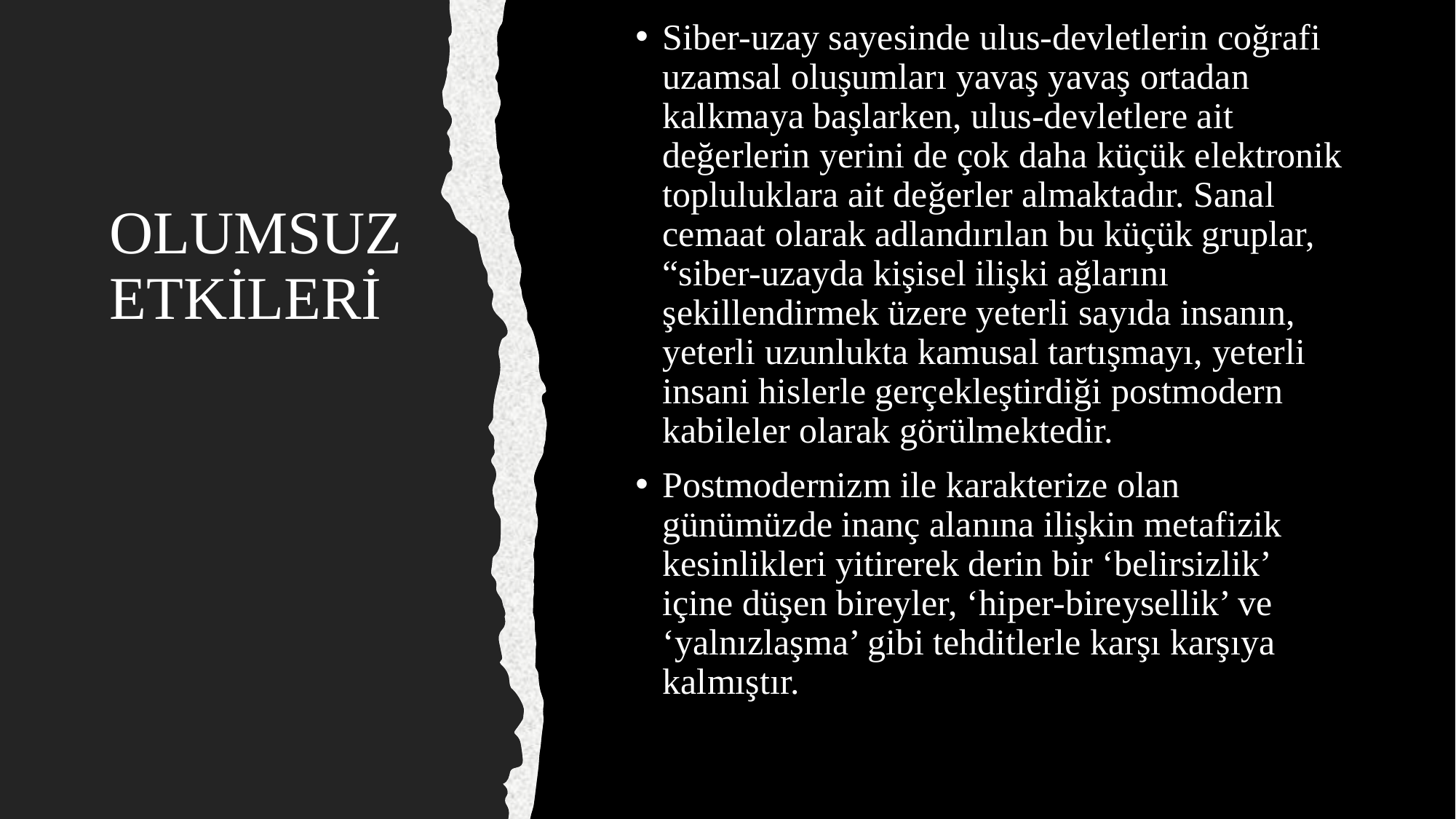

Siber-uzay sayesinde ulus-devletlerin coğrafi uzamsal oluşumları yavaş yavaş ortadan kalkmaya başlarken, ulus-devletlere ait değerlerin yerini de çok daha küçük elektronik topluluklara ait değerler almaktadır. Sanal cemaat olarak adlandırılan bu küçük gruplar, “siber-uzayda kişisel ilişki ağlarını şekillendirmek üzere yeterli sayıda insanın, yeterli uzunlukta kamusal tartışmayı, yeterli insani hislerle gerçekleştirdiği postmodern kabileler olarak görülmektedir.
Postmodernizm ile karakterize olan günümüzde inanç alanına ilişkin metafizik kesinlikleri yitirerek derin bir ‘belirsizlik’ içine düşen bireyler, ‘hiper-bireysellik’ ve ‘yalnızlaşma’ gibi tehditlerle karşı karşıya kalmıştır.
# OLUMSUZ ETKİLERİ